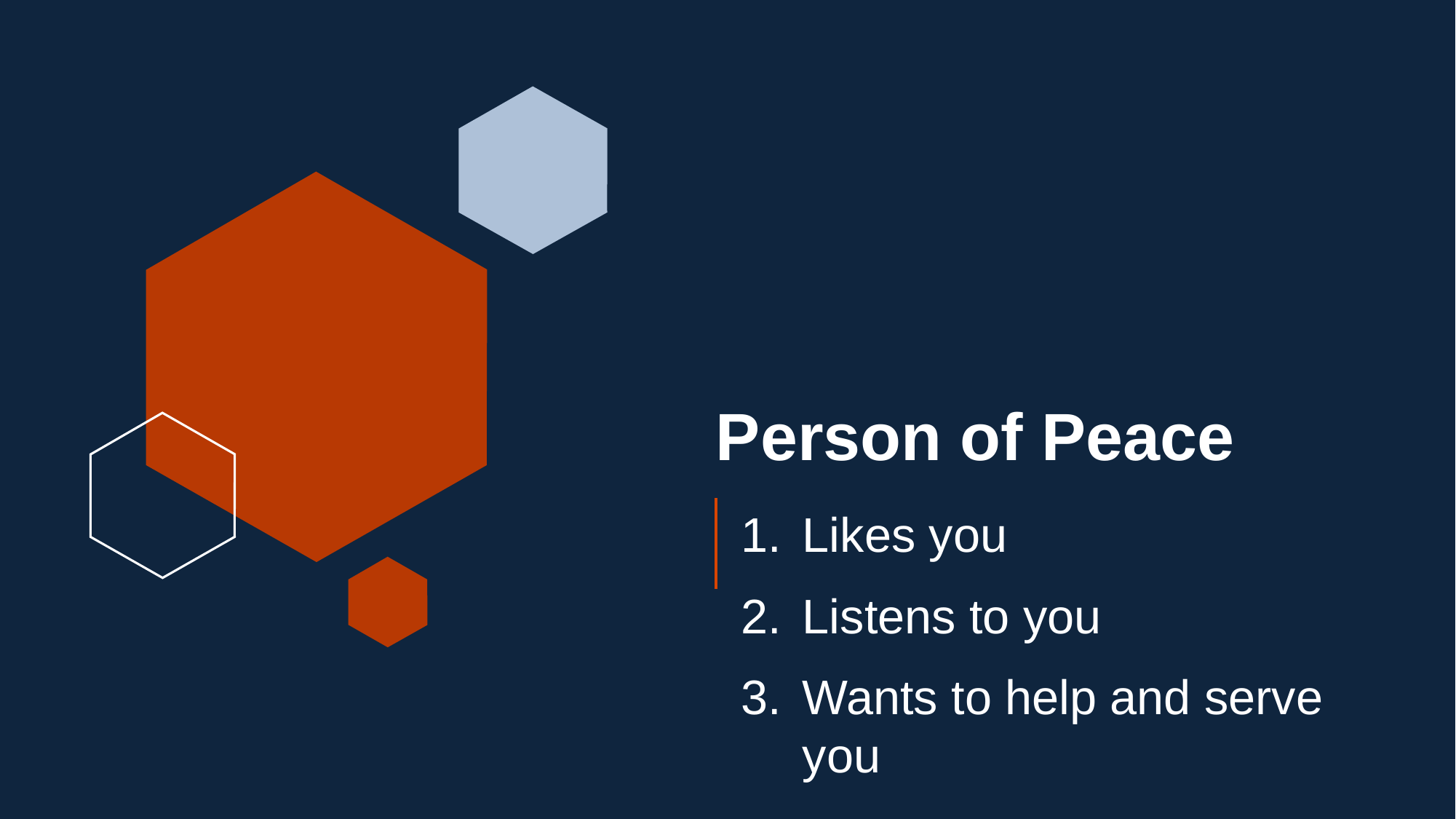

# Person of Peace
Likes you
Listens to you
Wants to help and serve you